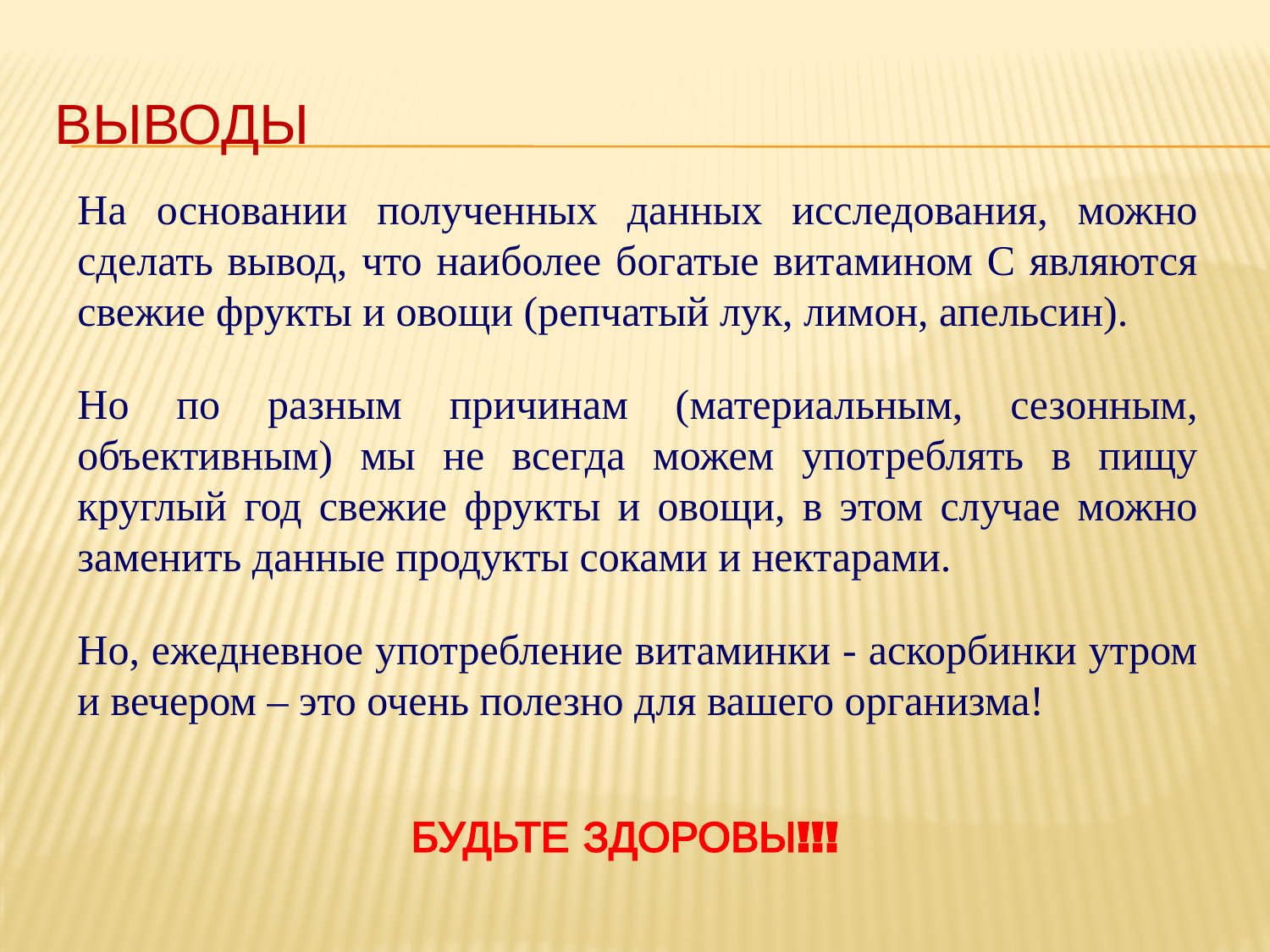

# Выводы
На основании полученных данных исследования, можно сделать вывод, что наиболее богатые витамином С являются свежие фрукты и овощи (репчатый лук, лимон, апельсин).

Но по разным причинам (материальным, сезонным, объективным) мы не всегда можем употреблять в пищу круглый год свежие фрукты и овощи, в этом случае можно заменить данные продукты соками и нектарами.

Но, ежедневное употребление витаминки - аскорбинки утром и вечером – это очень полезно для вашего организма!
БУДЬТЕ ЗДОРОВЫ!!!